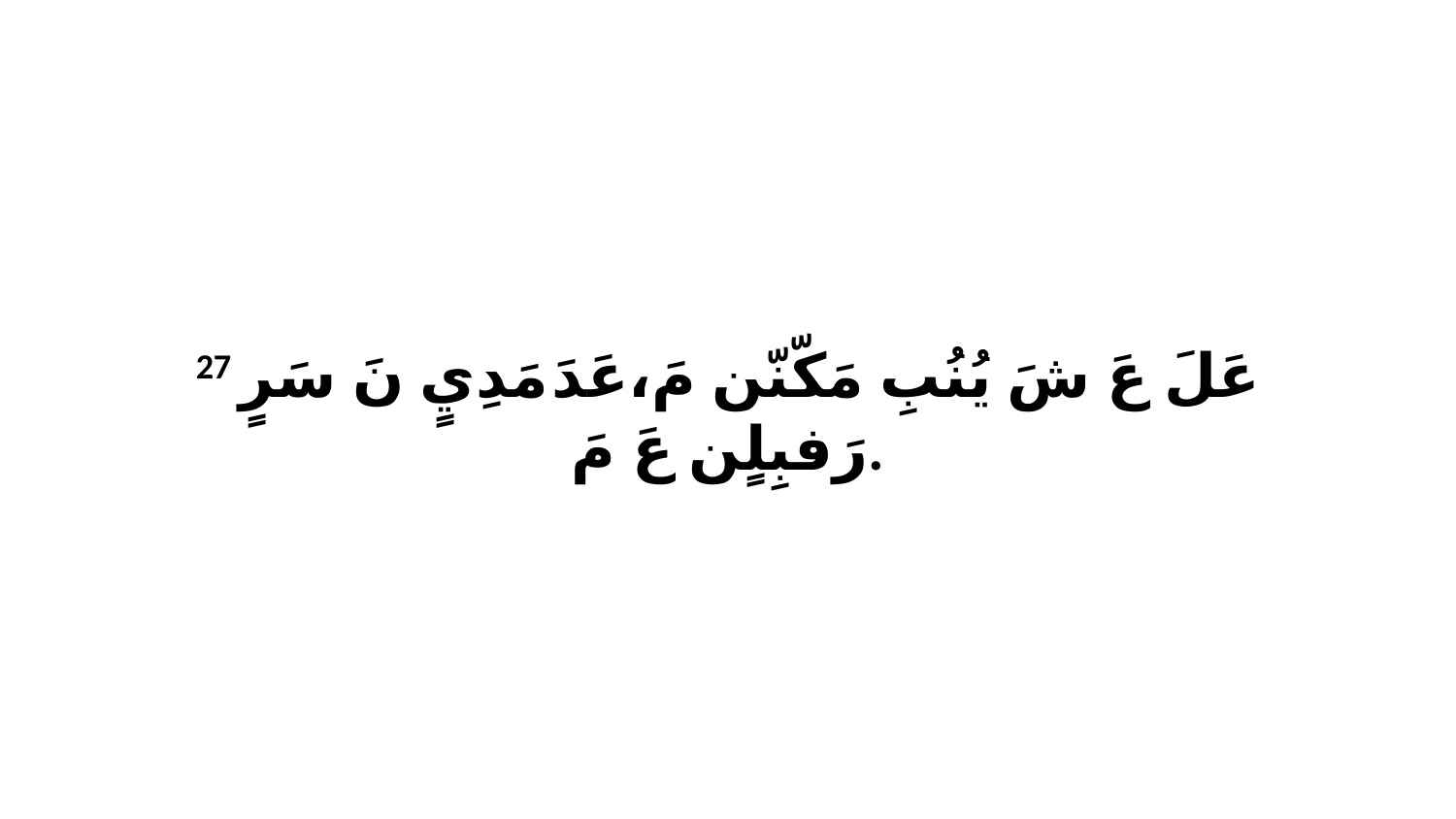

27 عَلَ عَ شَ يُنُبِ مَكّنّن مَ،عَدَ مَدِيٍ نَ سَرٍ رَفبِلٍن عَ مَ.